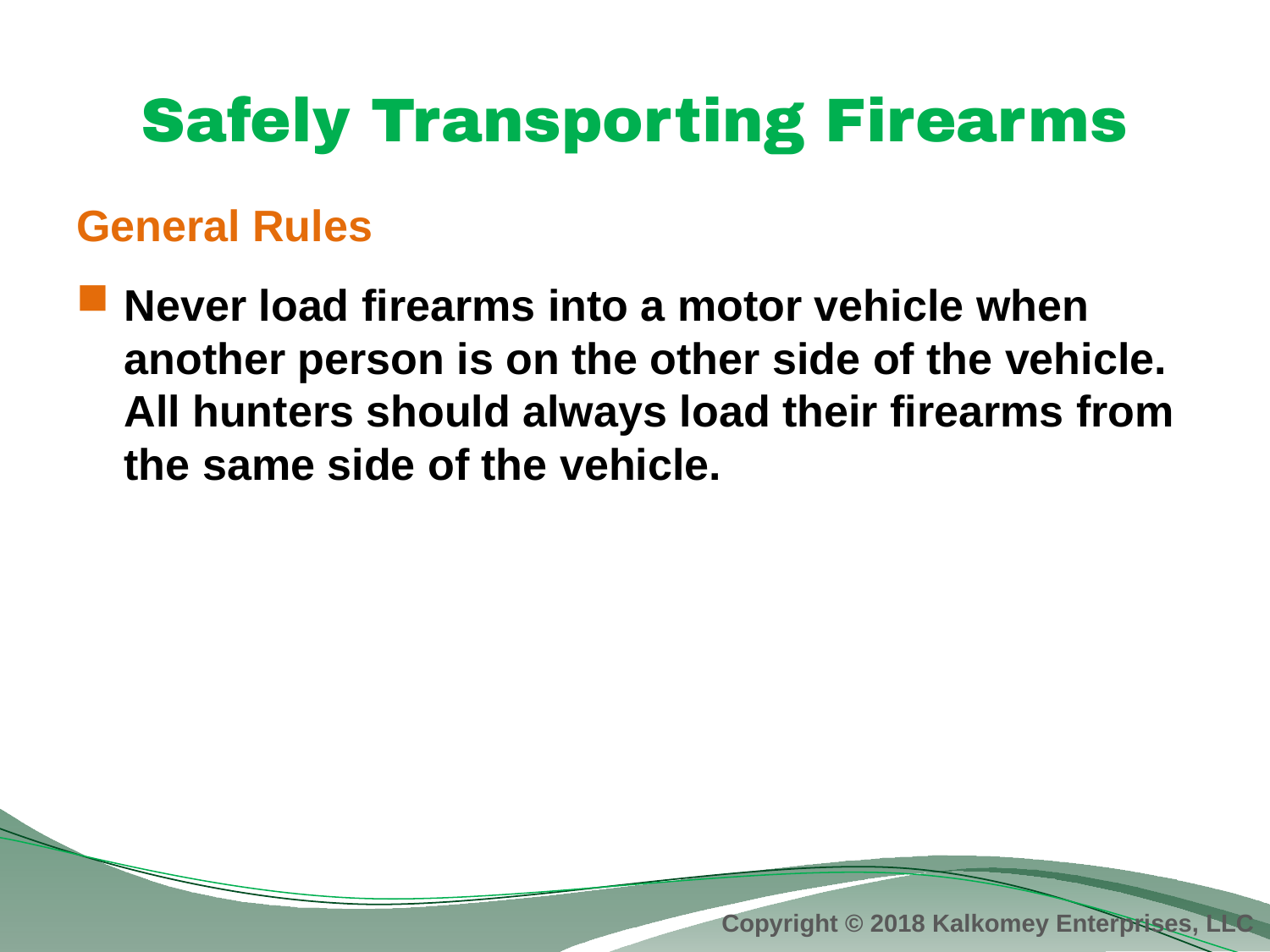

# Safely Transporting Firearms
General Rules
Never load firearms into a motor vehicle when another person is on the other side of the vehicle. All hunters should always load their firearms from the same side of the vehicle.